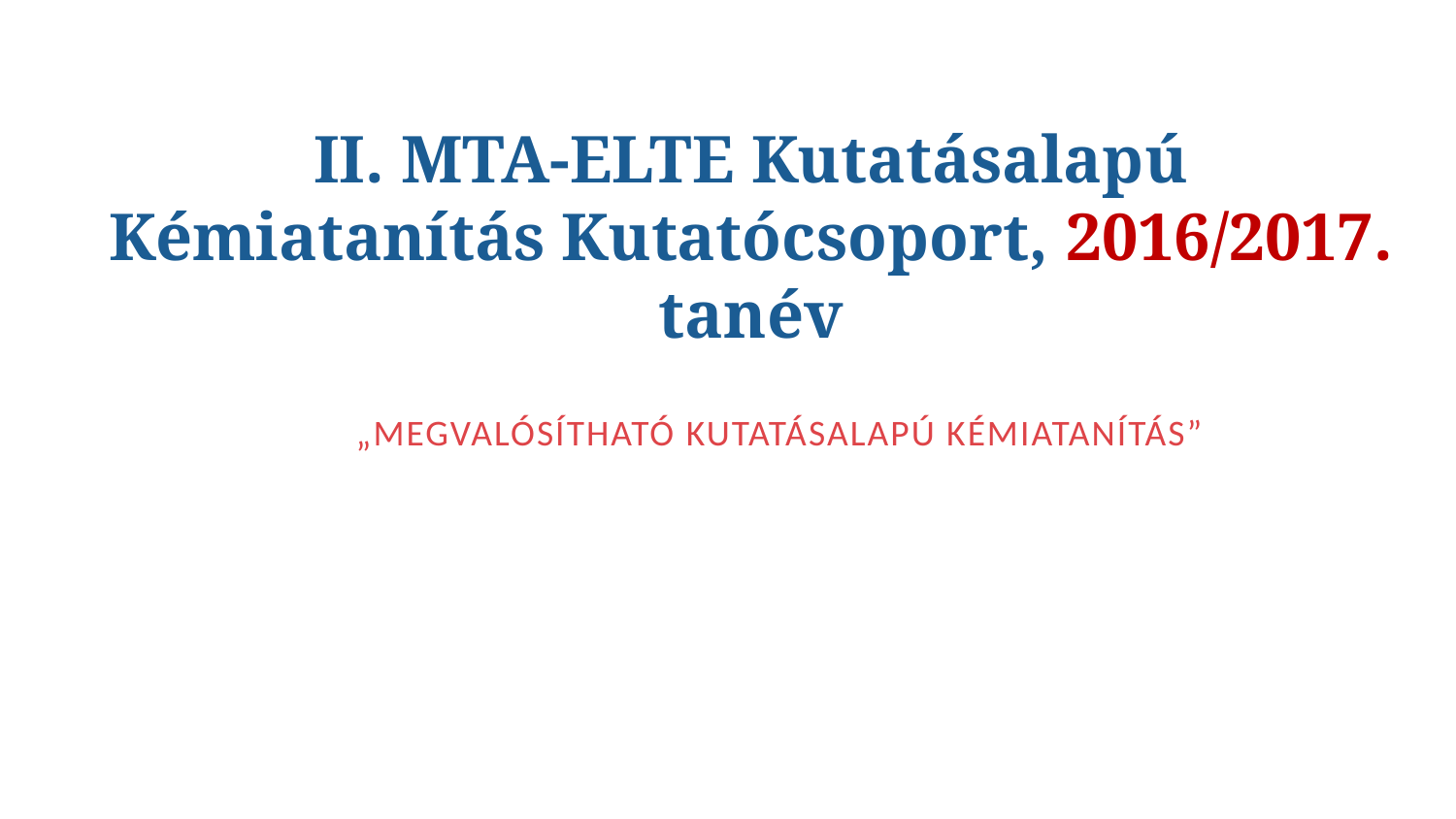

# II. MTA-ELTE Kutatásalapú Kémiatanítás Kutatócsoport, 2016/2017. tanév
„Megvalósítható kutatásalapú kémiatanítás”